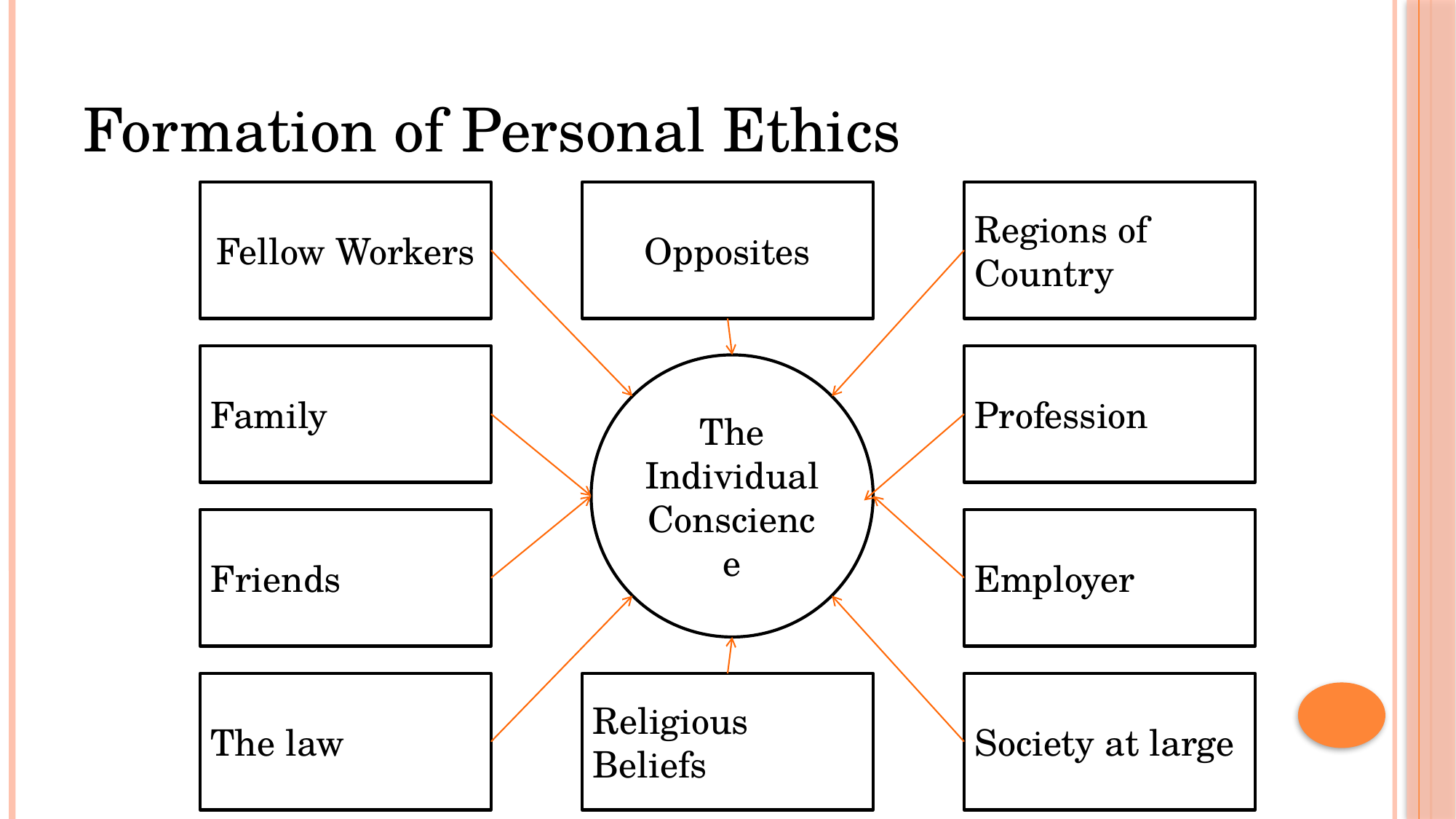

# Formation of Personal Ethics
Fellow Workers
Opposites
Regions of Country
Family
Profession
The Individual Conscience
Friends
Employer
The law
Religious Beliefs
Society at large